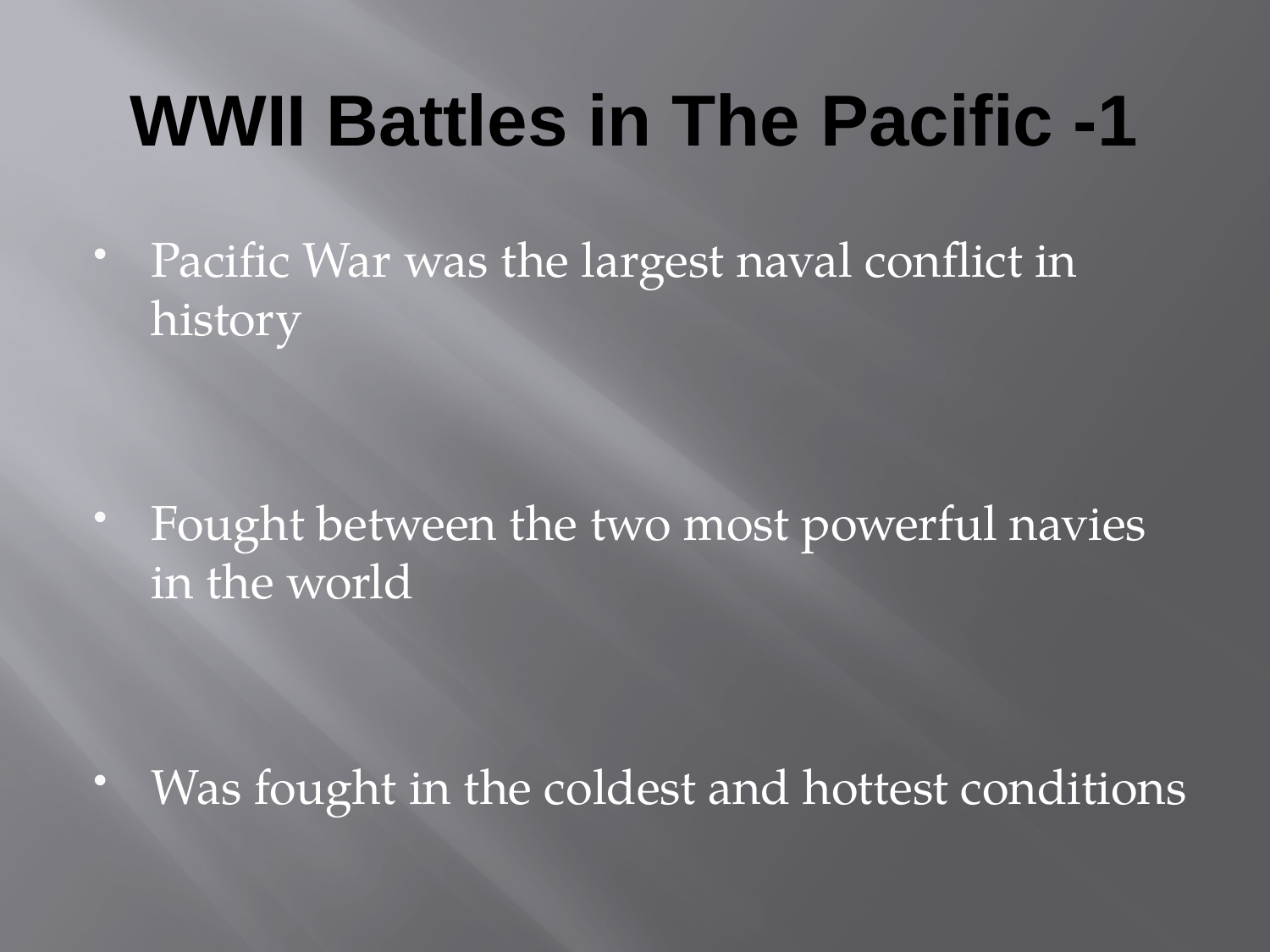

# WWII Battles in The Pacific -1
Pacific War was the largest naval conflict in history

Fought between the two most powerful navies in the world

Was fought in the coldest and hottest conditions